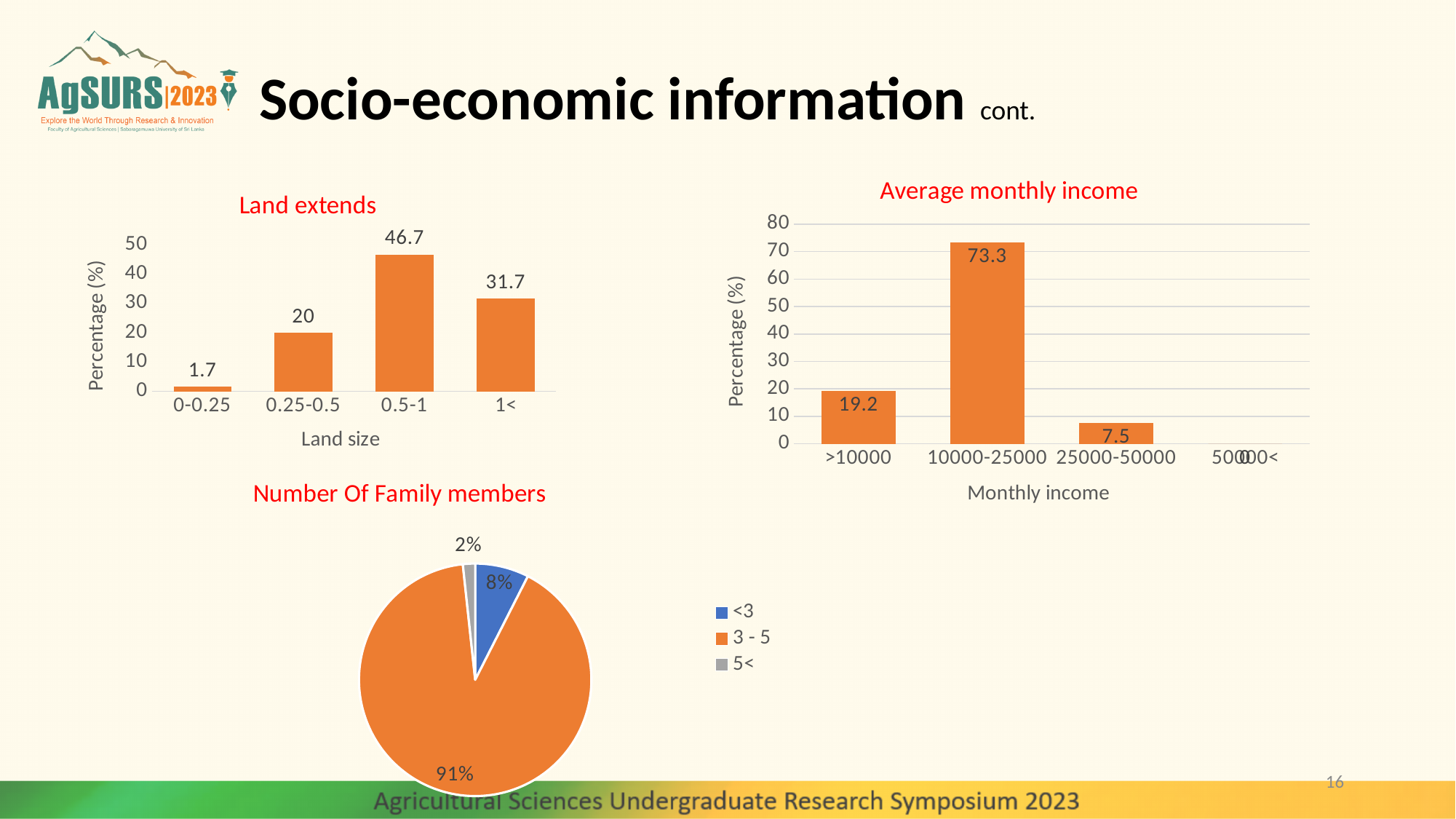

# Socio-economic information cont.

### Chart: Average monthly income

| Category |  |
|---|---|
| >10000 | 19.2 |
| 10000-25000 | 73.3 |
| 25000-50000 | 7.5 |
| 50000< | 0.0 |

### Chart: Land extends

| Category |  |
|---|---|
| 0-0.25 | 1.7 |
| 0.25-0.5 | 20.0 |
| 0.5-1 | 46.7 |
| 1< | 31.7 |

### Chart: Number Of Family members

| Category |  |
|---|---|
| <3 | 7.5 |
| 3 - 5 | 90.8 |
| 5< | 1.7 |
16